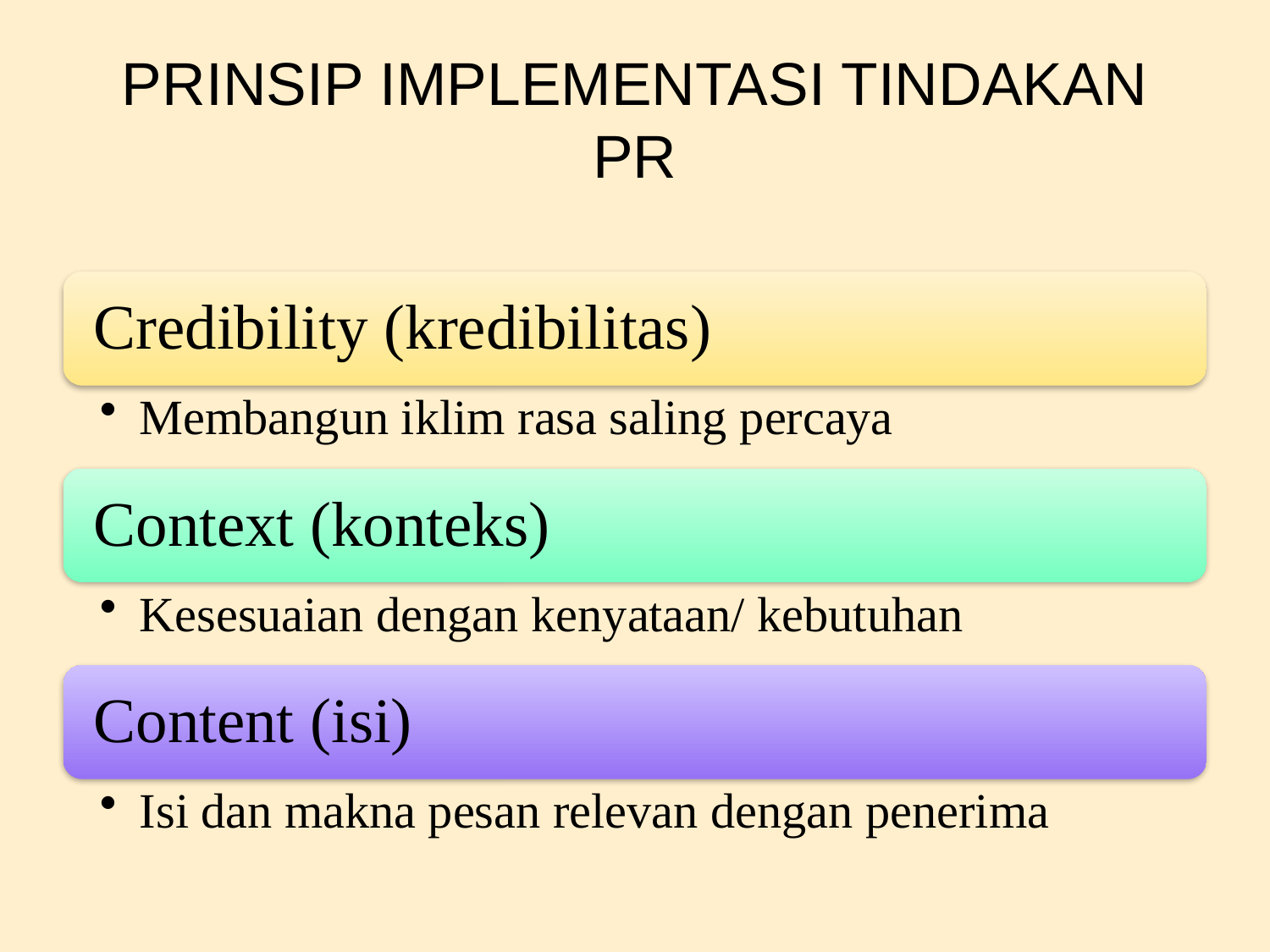

# PRINSIP IMPLEMENTASI TINDAKAN PR
Credibility (kredibilitas)
Membangun iklim rasa saling percaya
Context (konteks)
Kesesuaian dengan kenyataan/ kebutuhan
Content (isi)
Isi dan makna pesan relevan dengan penerima